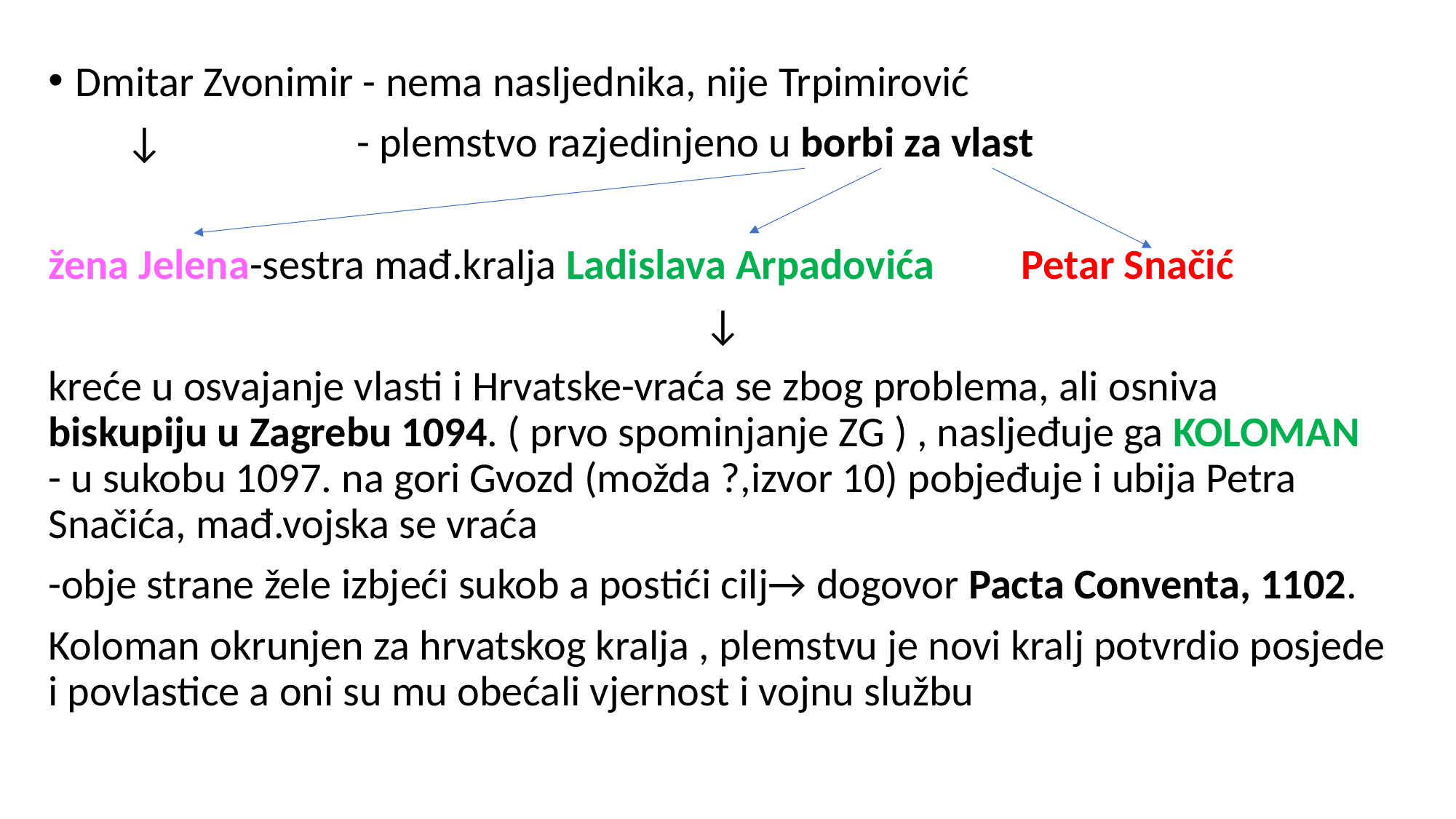

Dmitar Zvonimir - nema nasljednika, nije Trpimirović
        ↓                    - plemstvo razjedinjeno u borbi za vlast

žena Jelena-sestra mađ.kralja Ladislava Arpadovića         Petar Snačić
                                                                    ↓
kreće u osvajanje vlasti i Hrvatske-vraća se zbog problema, ali osniva biskupiju u Zagrebu 1094. ( prvo spominjanje ZG ) , nasljeđuje ga KOLOMAN  - u sukobu 1097. na gori Gvozd (možda ?,izvor 10) pobjeđuje i ubija Petra Snačića, mađ.vojska se vraća
-obje strane žele izbjeći sukob a postići cilj→ dogovor Pacta Conventa, 1102.
Koloman okrunjen za hrvatskog kralja , plemstvu je novi kralj potvrdio posjede i povlastice a oni su mu obećali vjernost i vojnu službu